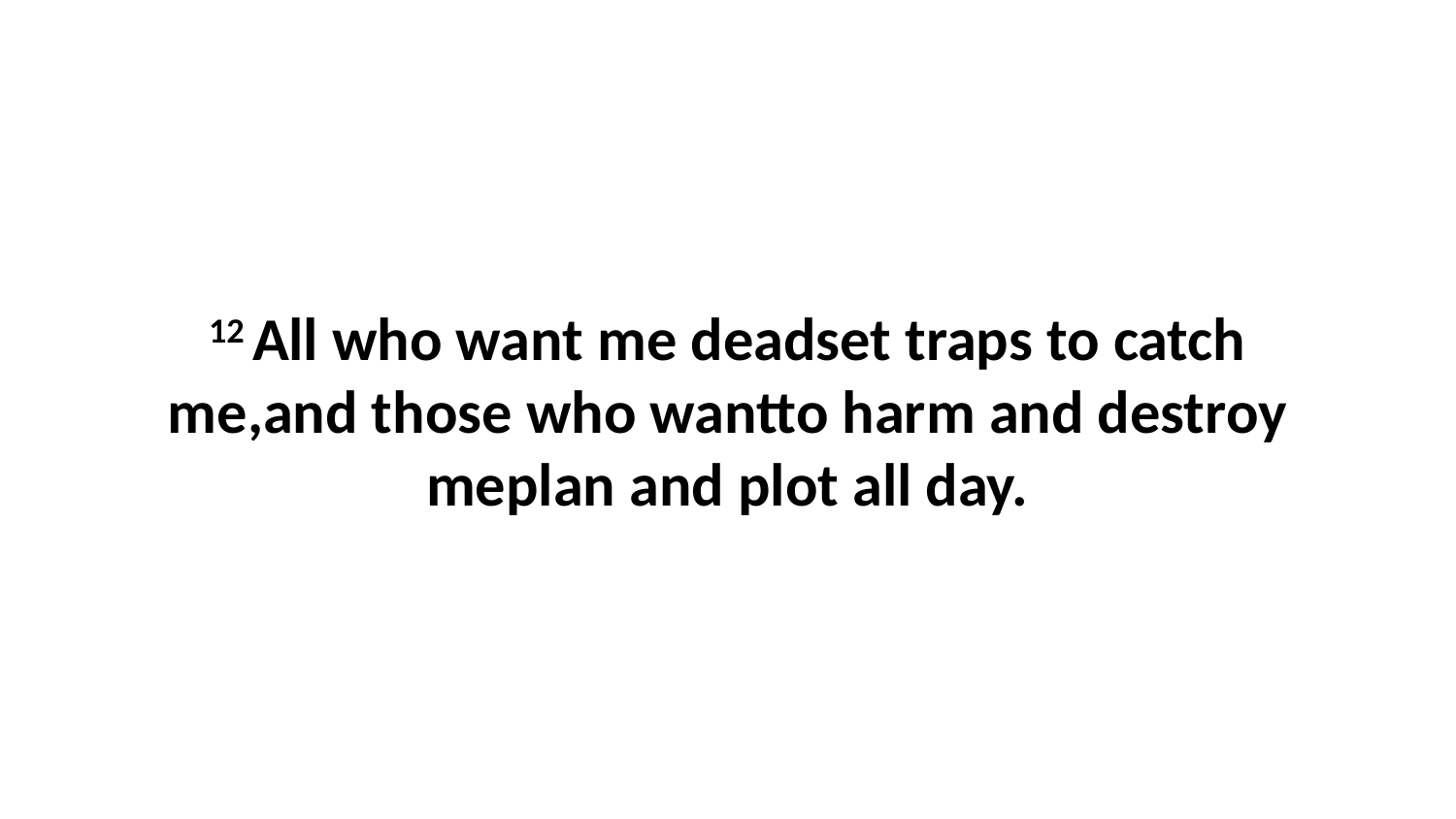

12 All who want me deadset traps to catch me,and those who wantto harm and destroy meplan and plot all day.